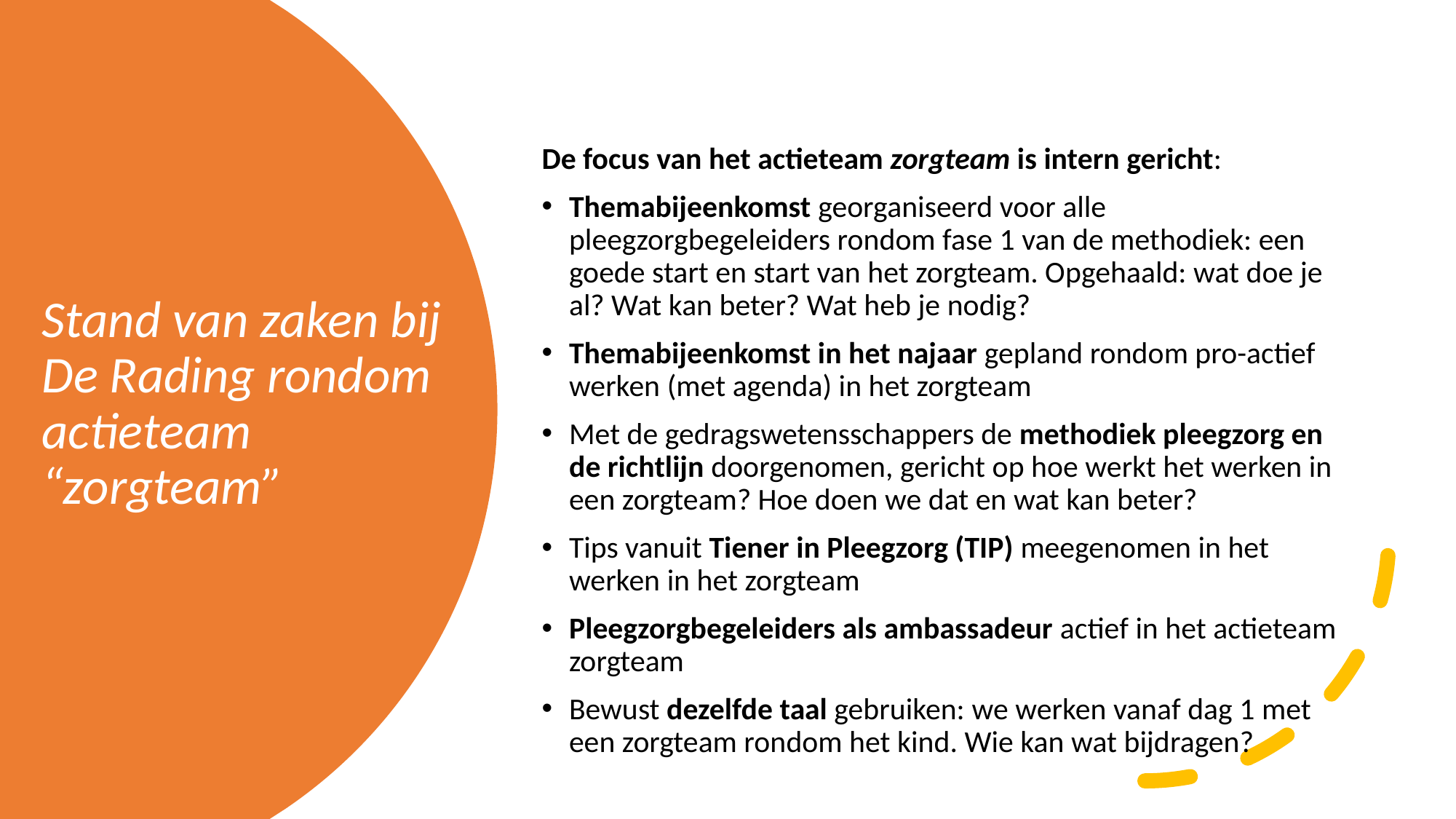

De focus van het actieteam zorgteam is intern gericht:
Themabijeenkomst georganiseerd voor alle pleegzorgbegeleiders rondom fase 1 van de methodiek: een goede start en start van het zorgteam. Opgehaald: wat doe je al? Wat kan beter? Wat heb je nodig?
Themabijeenkomst in het najaar gepland rondom pro-actief werken (met agenda) in het zorgteam
Met de gedragswetensschappers de methodiek pleegzorg en de richtlijn doorgenomen, gericht op hoe werkt het werken in een zorgteam? Hoe doen we dat en wat kan beter?
Tips vanuit Tiener in Pleegzorg (TIP) meegenomen in het werken in het zorgteam
Pleegzorgbegeleiders als ambassadeur actief in het actieteam zorgteam
Bewust dezelfde taal gebruiken: we werken vanaf dag 1 met een zorgteam rondom het kind. Wie kan wat bijdragen?

# Stand van zaken bij De Rading rondom actieteam “zorgteam”